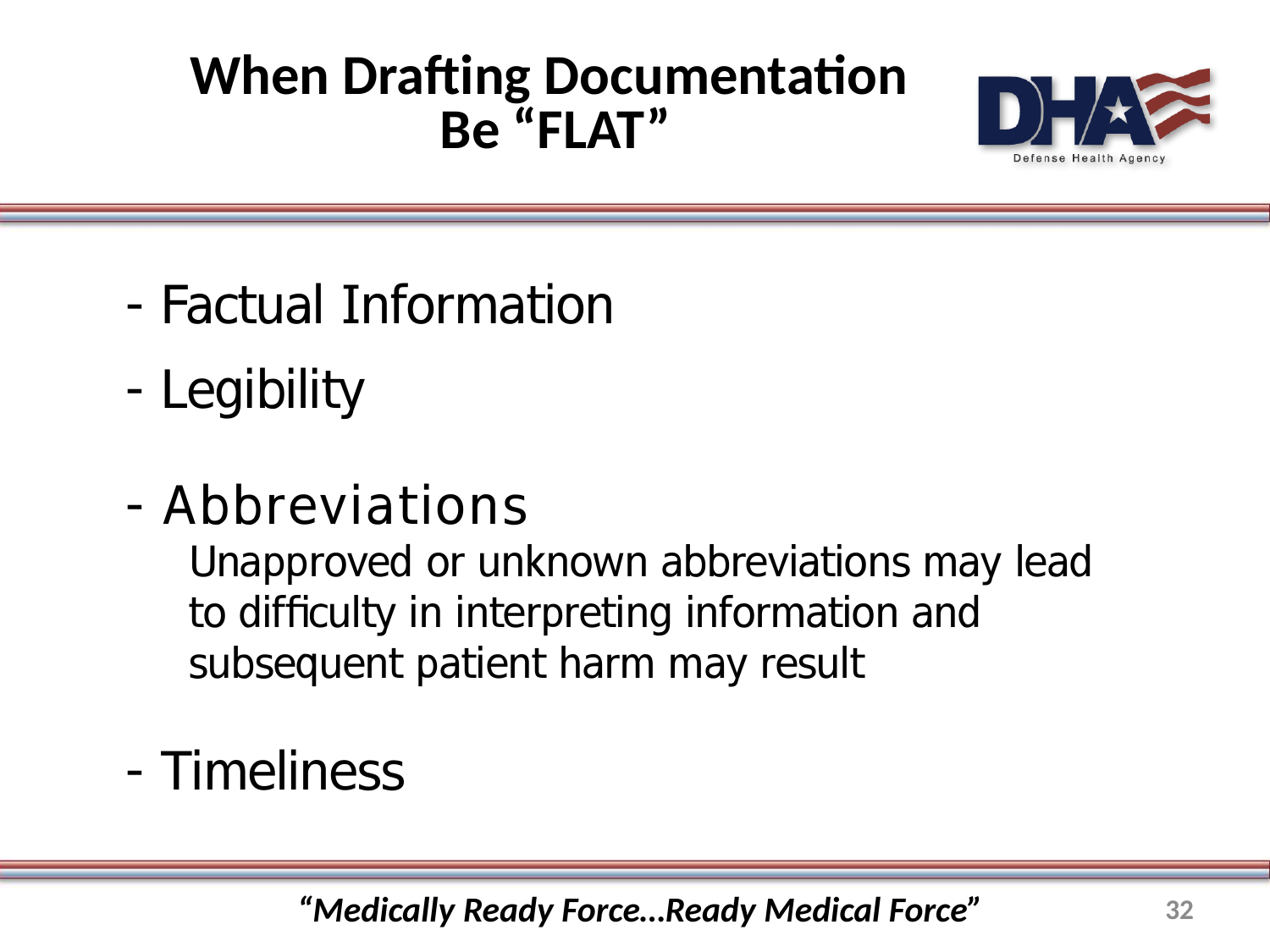

# When Drafting Documentation Be “FLAT”
- Factual Information

- Legibility

- Abbreviations
Unapproved or unknown abbreviations may lead to difficulty in interpreting information and subsequent patient harm may result

- Timeliness
“Medically Ready Force…Ready Medical Force”
32
Feutz-Harter, Sheryl. Legal & Ethical Standards for Nurses. Eau Claire: PESI, 2006.